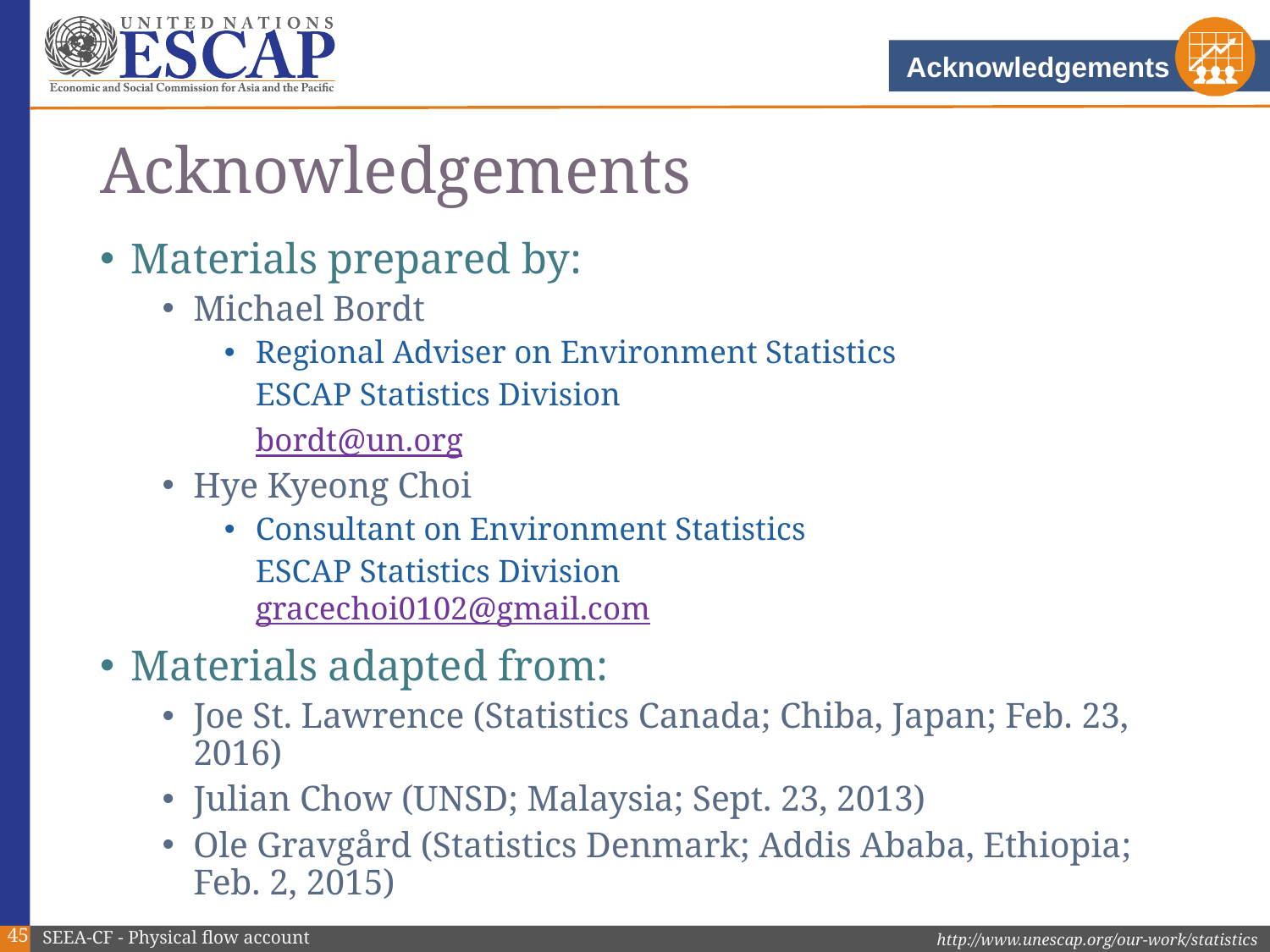

Acknowledgements
# Acknowledgements
Materials prepared by:
Michael Bordt
Regional Adviser on Environment Statistics
	ESCAP Statistics Division
	bordt@un.org
Hye Kyeong Choi
Consultant on Environment Statistics
	ESCAP Statistics Division
gracechoi0102@gmail.com
Materials adapted from:
Joe St. Lawrence (Statistics Canada; Chiba, Japan; Feb. 23, 2016)
Julian Chow (UNSD; Malaysia; Sept. 23, 2013)
Ole Gravgård (Statistics Denmark; Addis Ababa, Ethiopia; Feb. 2, 2015)

45
SEEA-CF - Physical flow account